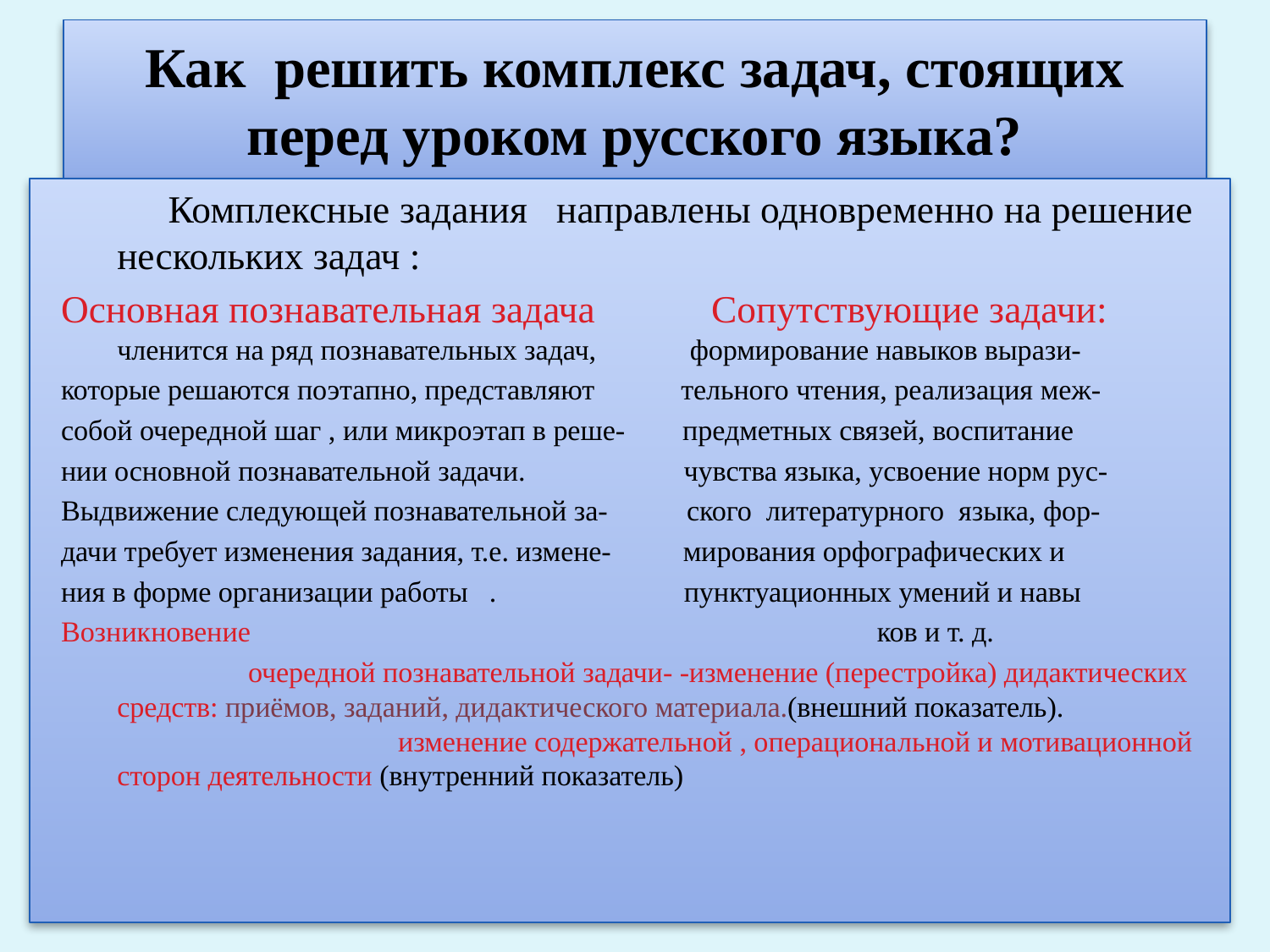

# Как  решить комплекс задач, стоящих перед уроком русского языка?
           Комплексные задания   направлены одновременно на решение нескольких задач :
Основная познавательная задача            Сопутствующие задачи: членится на ряд познавательных задач,             формирование навыков вырази-
которые решаются поэтапно, представляют            тельного чтения, реализация меж-
собой очередной шаг , или микроэтап в реше-        предметных связей, воспитание
нии основной познавательной задачи.                      чувства языка, усвоение норм рус-
Выдвижение следующей познавательной за-           ского  литературного  языка, фор-
дачи требует изменения задания, т.е. измене-          мирования орфографических и
ния в форме организации работы   .                          пунктуационных умений и навы
Возникновение                                                                                       ков и т. д.
                          очередной познавательной задачи- -изменение (перестройка) дидактических средств: приёмов, заданий, дидактического материала.(внешний показатель).                                                             изменение содержательной , операциональной и мотивационной сторон деятельности (внутренний показатель)